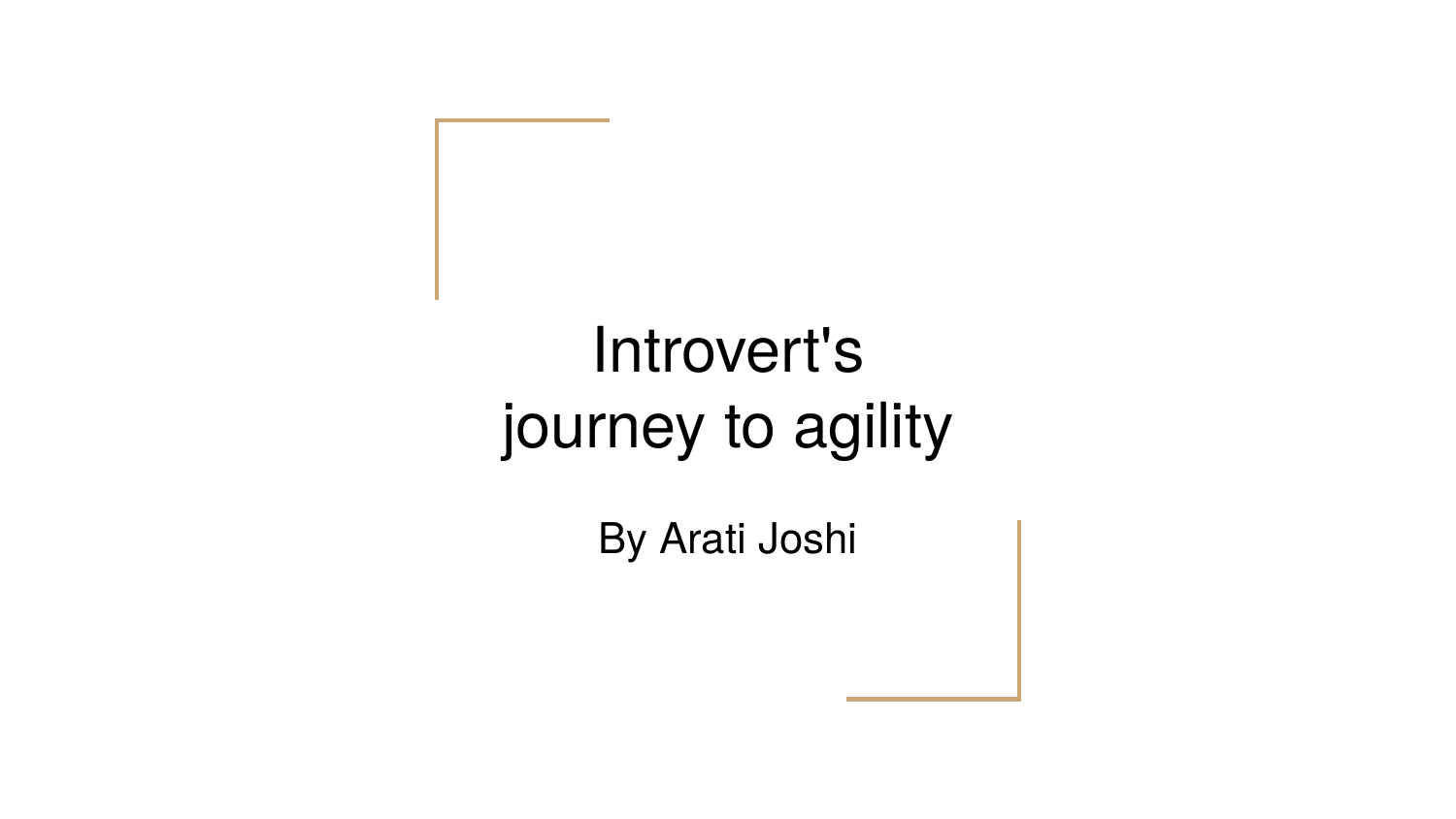

# Introvert's journey to agility
By Arati Joshi